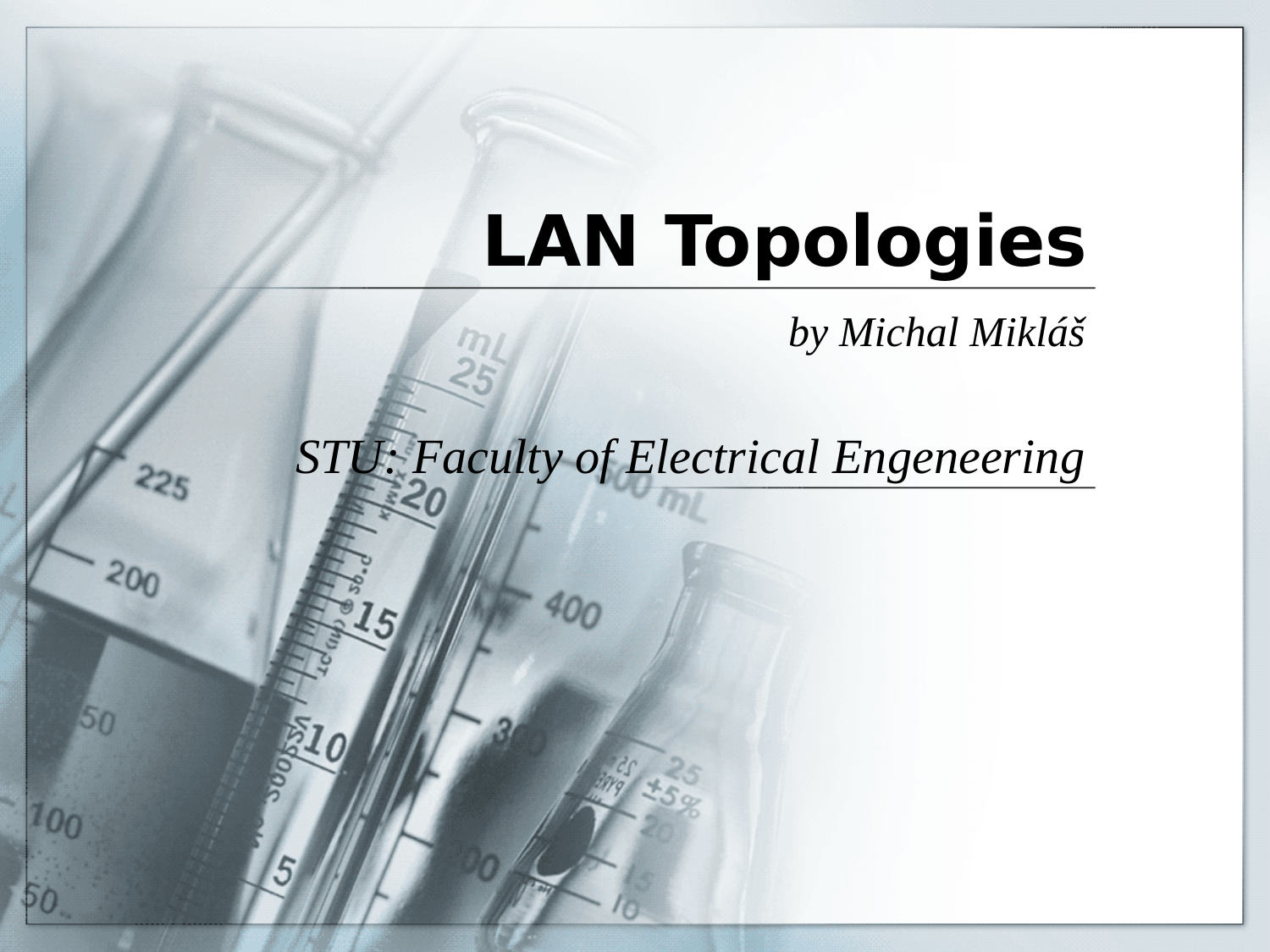

# LAN Topologies
by Michal Mikláš

STU: Faculty of Electrical Engeneering